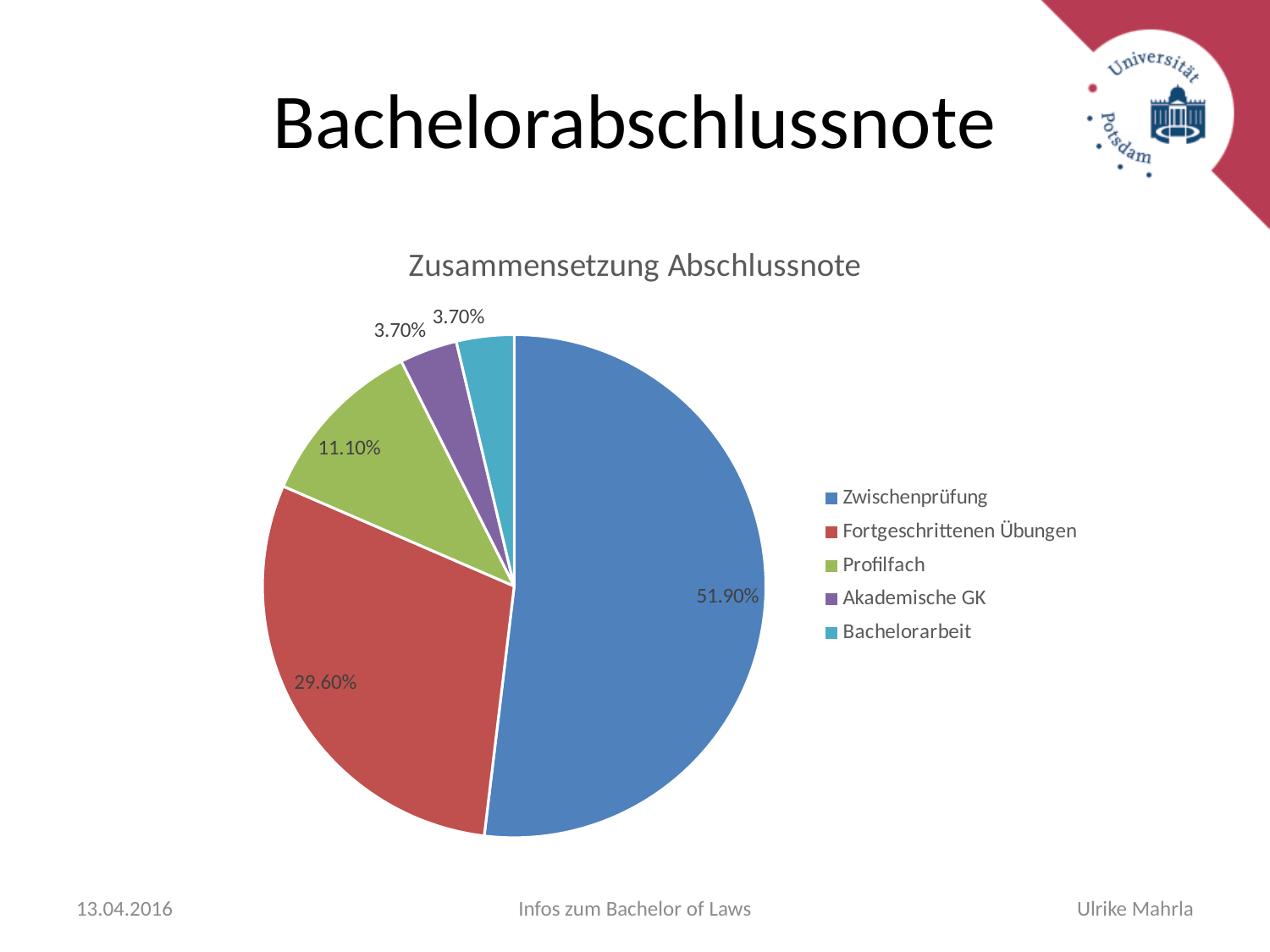

# Bachelorabschlussnote

### Chart:

| Category | Zusammensetzung Abschlussnote |
|---|---|
| Zwischenprüfung | 0.519 |
| Fortgeschrittenen Übungen | 0.296 |
| Profilfach | 0.111 |
| Akademische GK | 0.037 |
| Bachelorarbeit | 0.037 |
13.04.2016
Infos zum Bachelor of Laws
Ulrike Mahrla